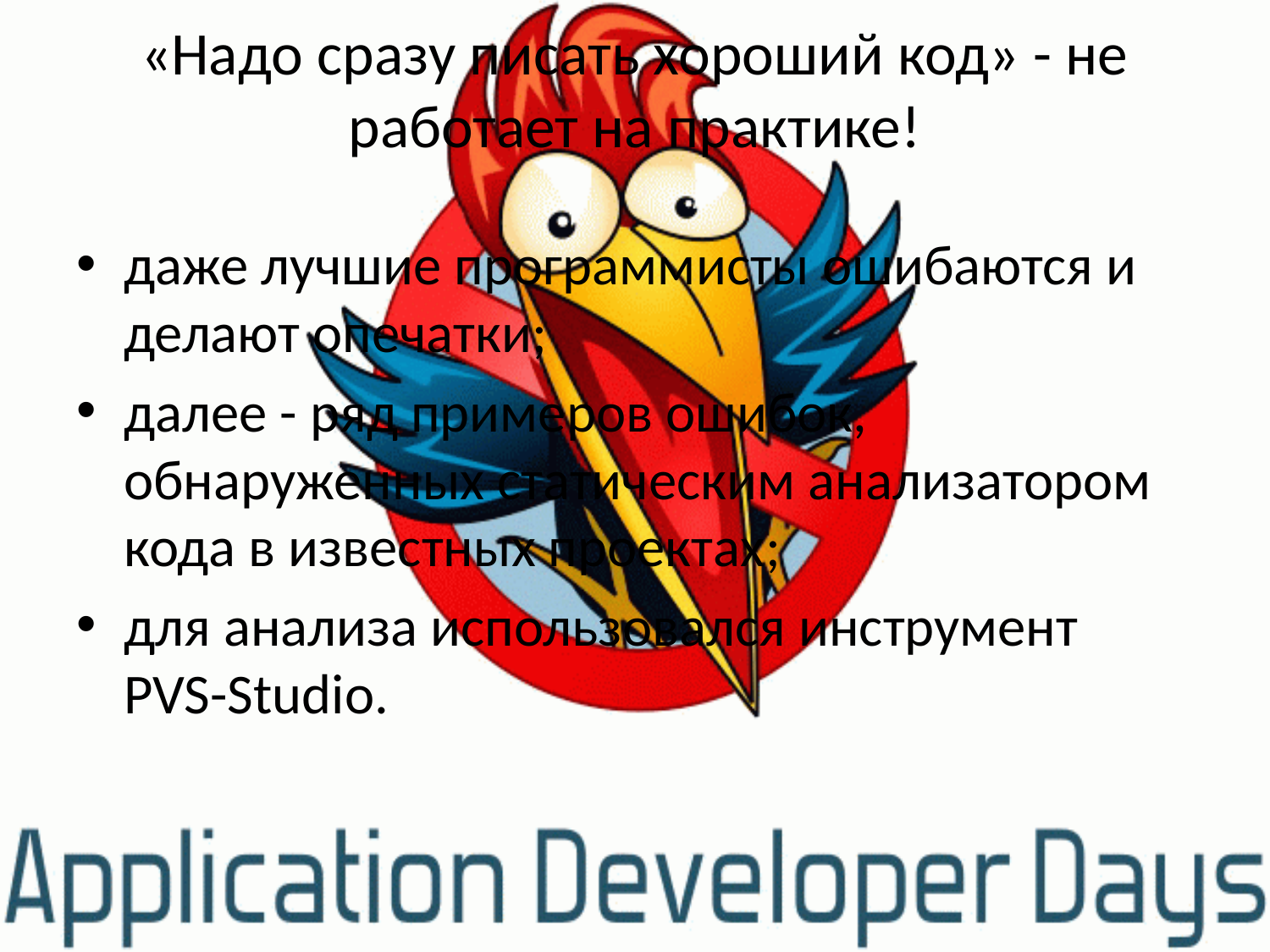

# «Надо сразу писать хороший код» - не работает на практике!
даже лучшие программисты ошибаются и делают опечатки;
далее - ряд примеров ошибок, обнаруженных статическим анализатором кода в известных проектах;
для анализа использовался инструмент PVS-Studio.